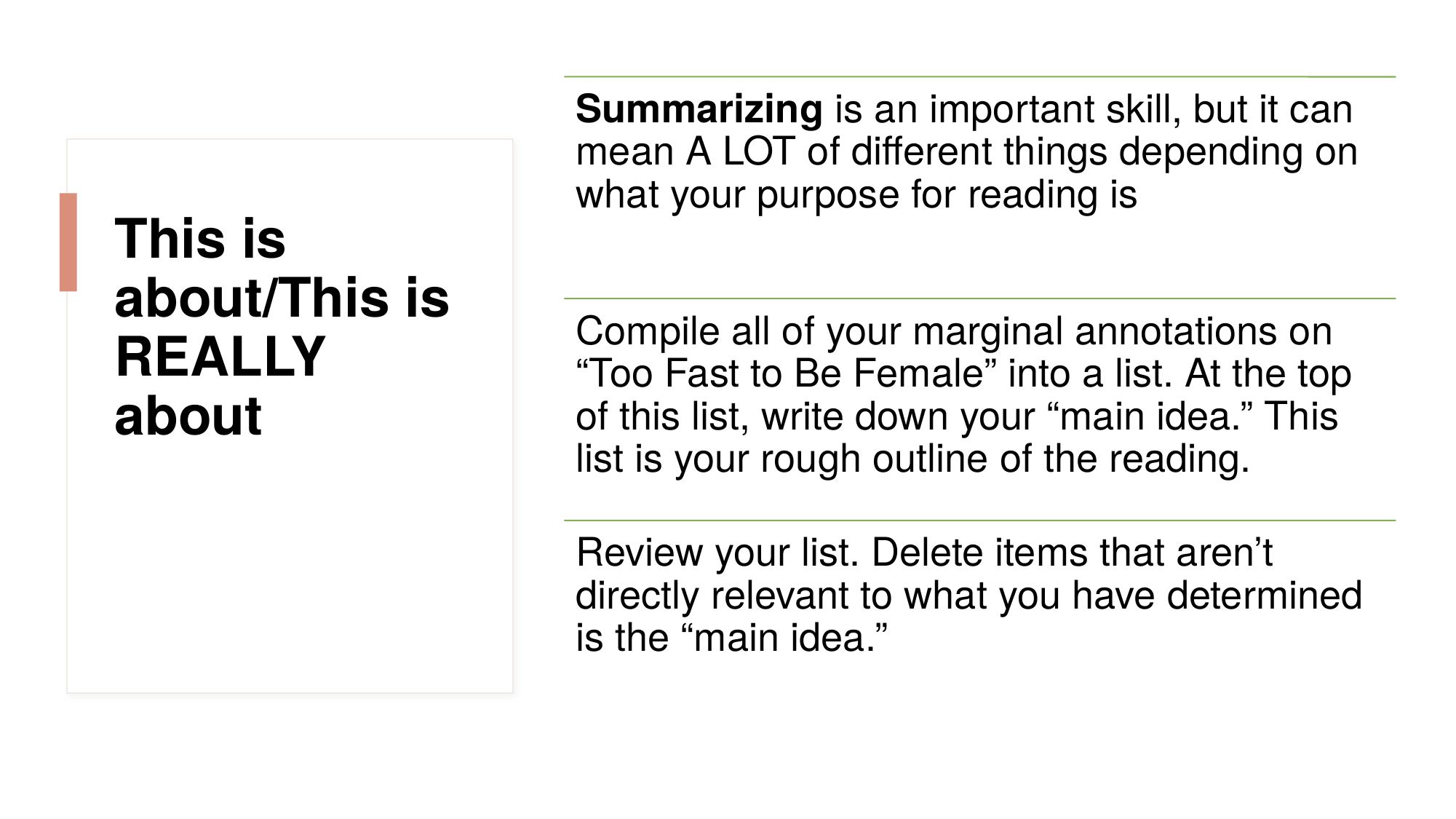

Summarizing is an important skill, but it can mean A LOT of different things depending on what your purpose for reading is
Compile all of your marginal annotations on “Too Fast to Be Female” into a list. At the top of this list, write down your “main idea.” This list is your rough outline of the reading.
Review your list. Delete items that aren’t directly relevant to what you have determined is the “main idea.”

# This is about/This is REALLY about